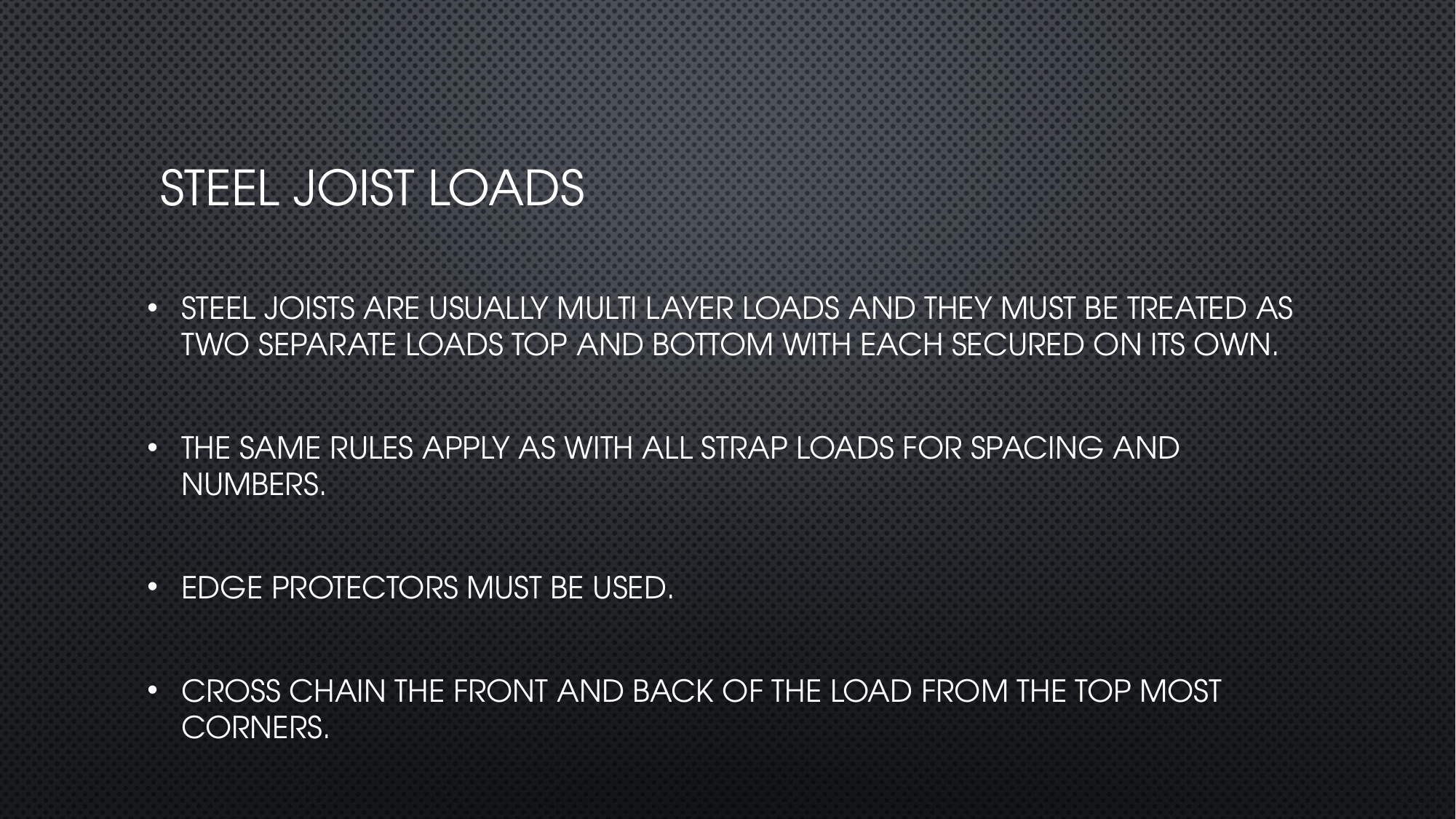

# Steel Joist loads
Steel Joists are usually multi layer loads and they must be treated as two separate loads top and bottom with each secured on its own.

The same rules apply as with all strap loads for spacing and numbers.

Edge protectors must be used.

Cross chain the front and back of the load from the top most corners.